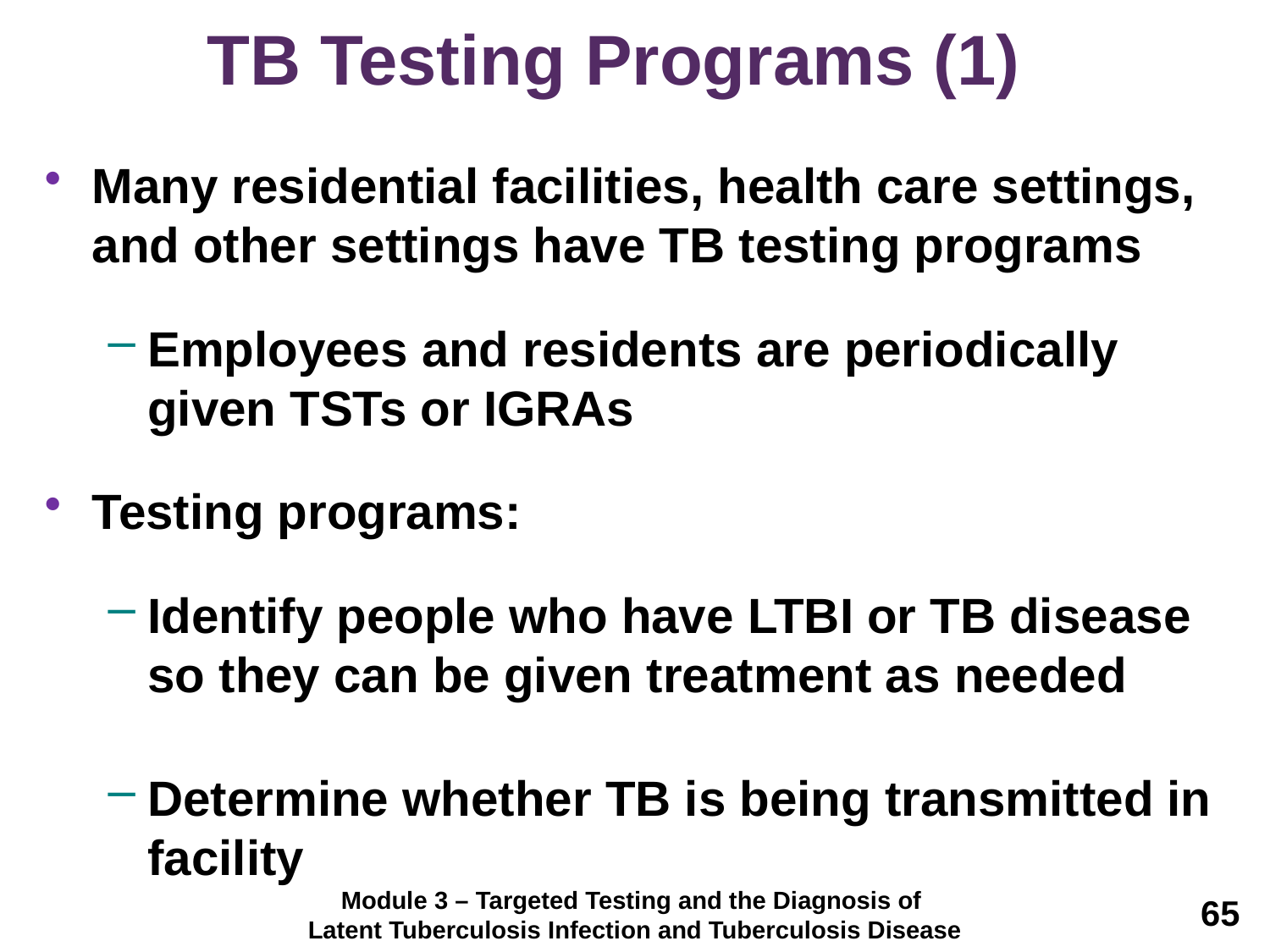

# TB Testing Programs (1)
Many residential facilities, health care settings, and other settings have TB testing programs

Employees and residents are periodically given TSTs or IGRAs

Testing programs:

Identify people who have LTBI or TB disease so they can be given treatment as needed

Determine whether TB is being transmitted in facility
Module 3 – Targeted Testing and the Diagnosis of
Latent Tuberculosis Infection and Tuberculosis Disease
65